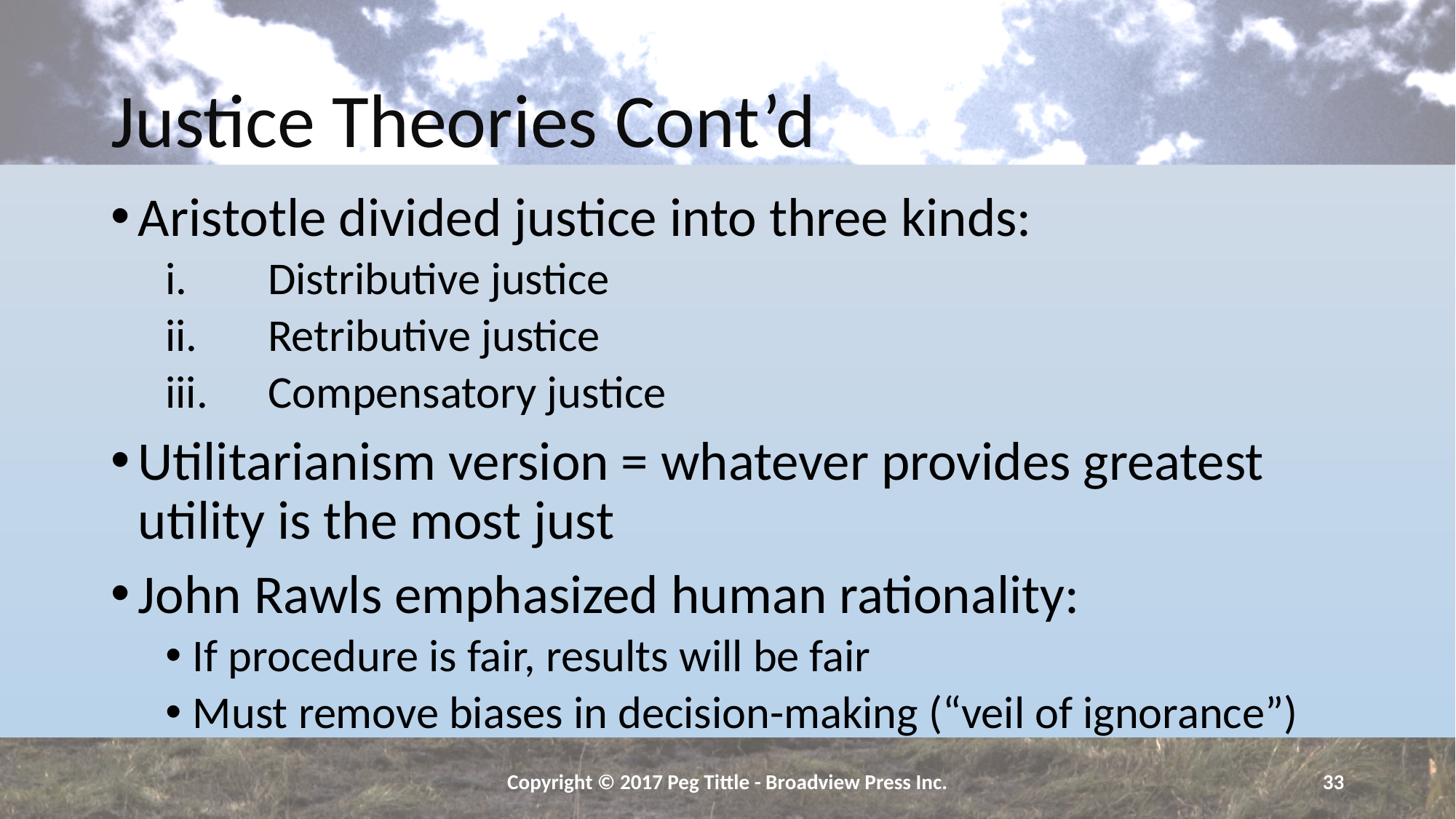

# Justice Theories Cont’d
Aristotle divided justice into three kinds:
Distributive justice
Retributive justice
Compensatory justice
Utilitarianism version = whatever provides greatest utility is the most just
John Rawls emphasized human rationality:
If procedure is fair, results will be fair
Must remove biases in decision-making (“veil of ignorance”)
Copyright © 2017 Peg Tittle - Broadview Press Inc.
33